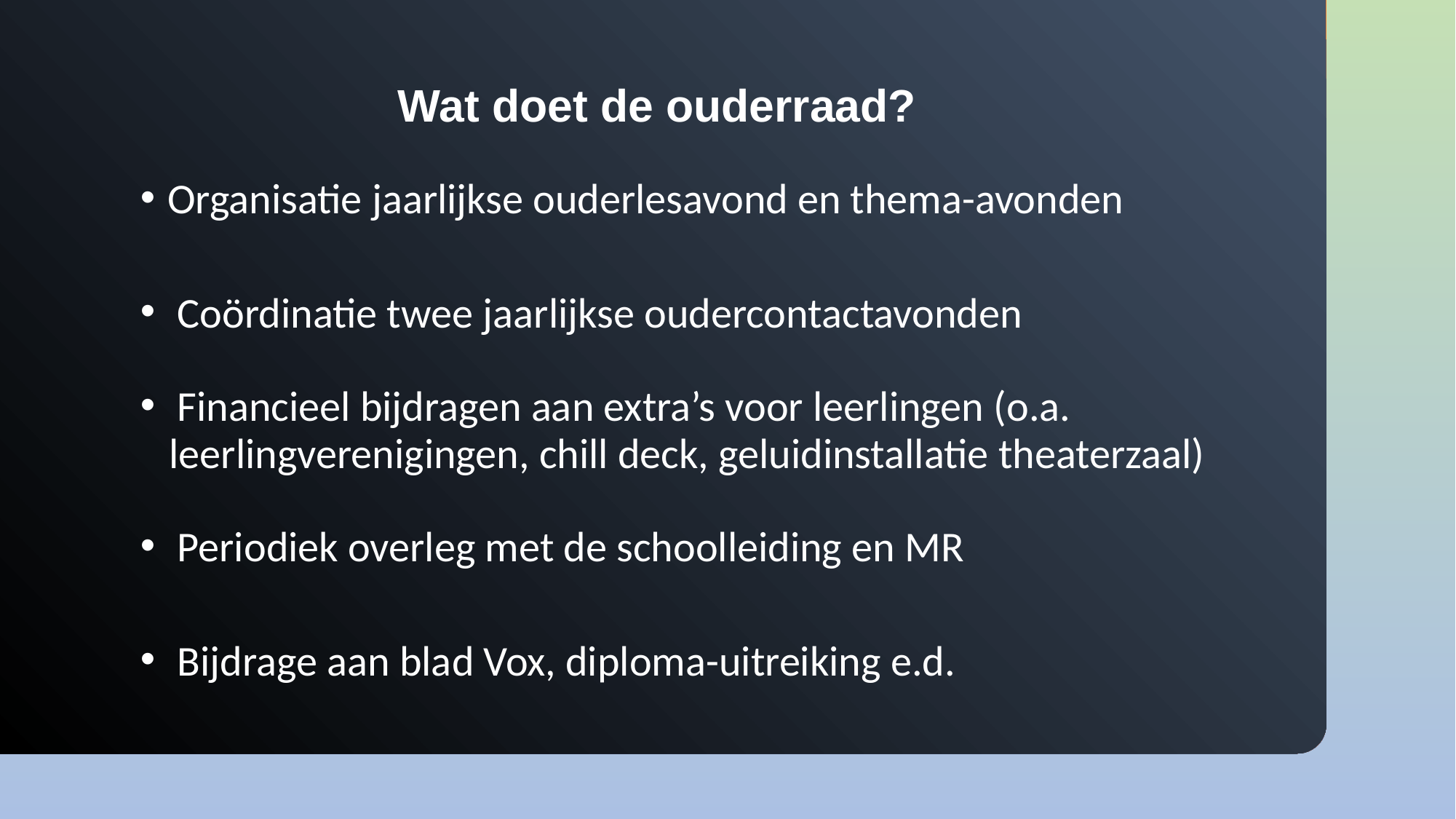

# Wat doet de ouderraad?
Organisatie jaarlijkse ouderlesavond en thema-avonden

 Coördinatie twee jaarlijkse oudercontactavonden

 Financieel bijdragen aan extra’s voor leerlingen (o.a.
   leerlingverenigingen, chill deck, geluidinstallatie theaterzaal)

 Periodiek overleg met de schoolleiding en MR

 Bijdrage aan blad Vox, diploma-uitreiking e.d.